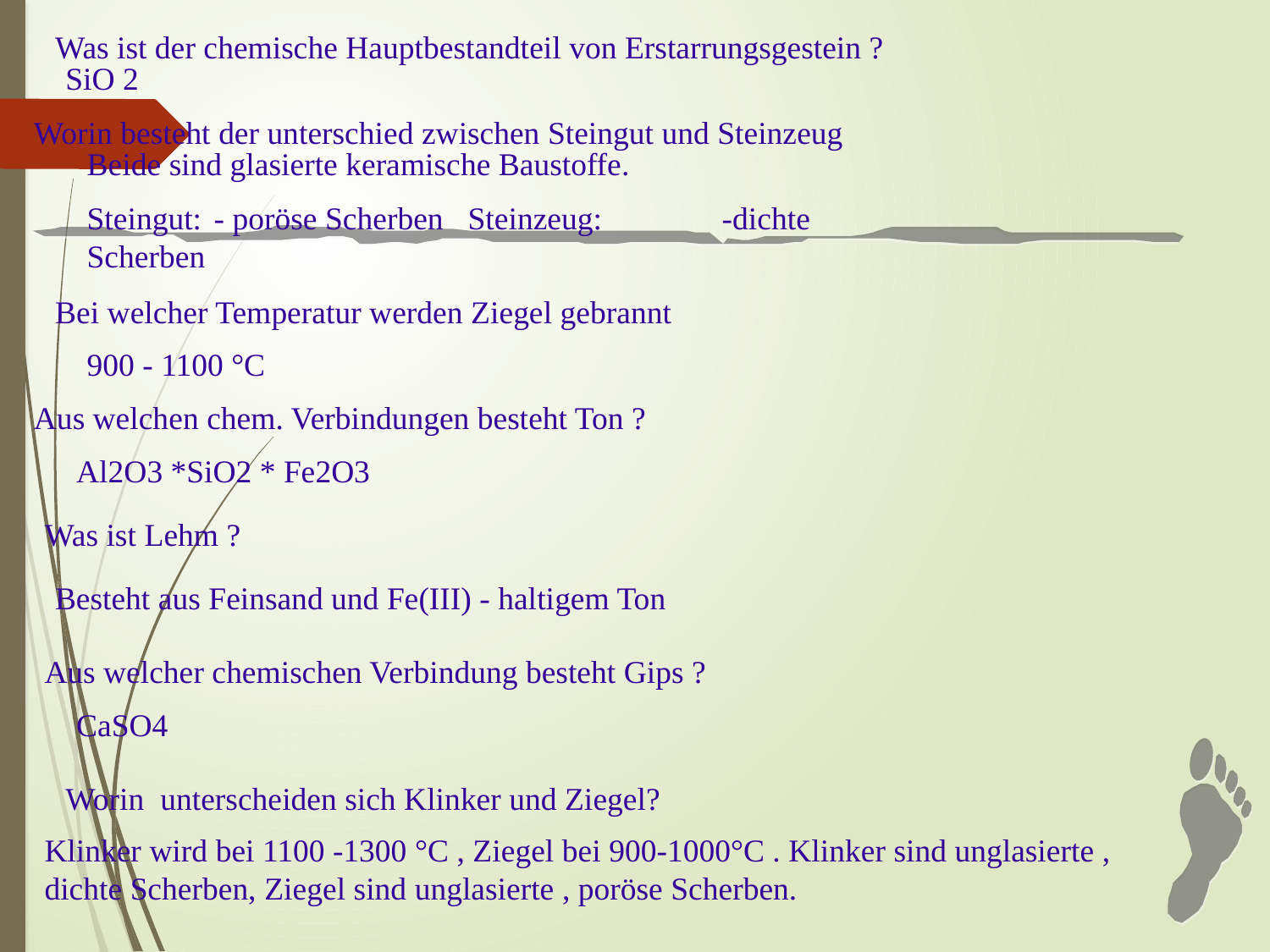

Was ist der chemische Hauptbestandteil von Erstarrungsgestein ?
SiO 2
Worin besteht der unterschied zwischen Steingut und Steinzeug
Beide sind glasierte keramische Baustoffe.
Steingut:	- poröse Scherben	Steinzeug:	-dichte Scherben
Bei welcher Temperatur werden Ziegel gebrannt
900 - 1100 °C
Aus welchen chem. Verbindungen besteht Ton ?
Al2O3 *SiO2 * Fe2O3
Was ist Lehm ?
Besteht aus Feinsand und Fe(III) - haltigem Ton
Aus welcher chemischen Verbindung besteht Gips ?
CaSO4
Worin  unterscheiden sich Klinker und Ziegel?
Klinker wird bei 1100 -1300 °C , Ziegel bei 900-1000°C . Klinker sind unglasierte , dichte Scherben, Ziegel sind unglasierte , poröse Scherben.